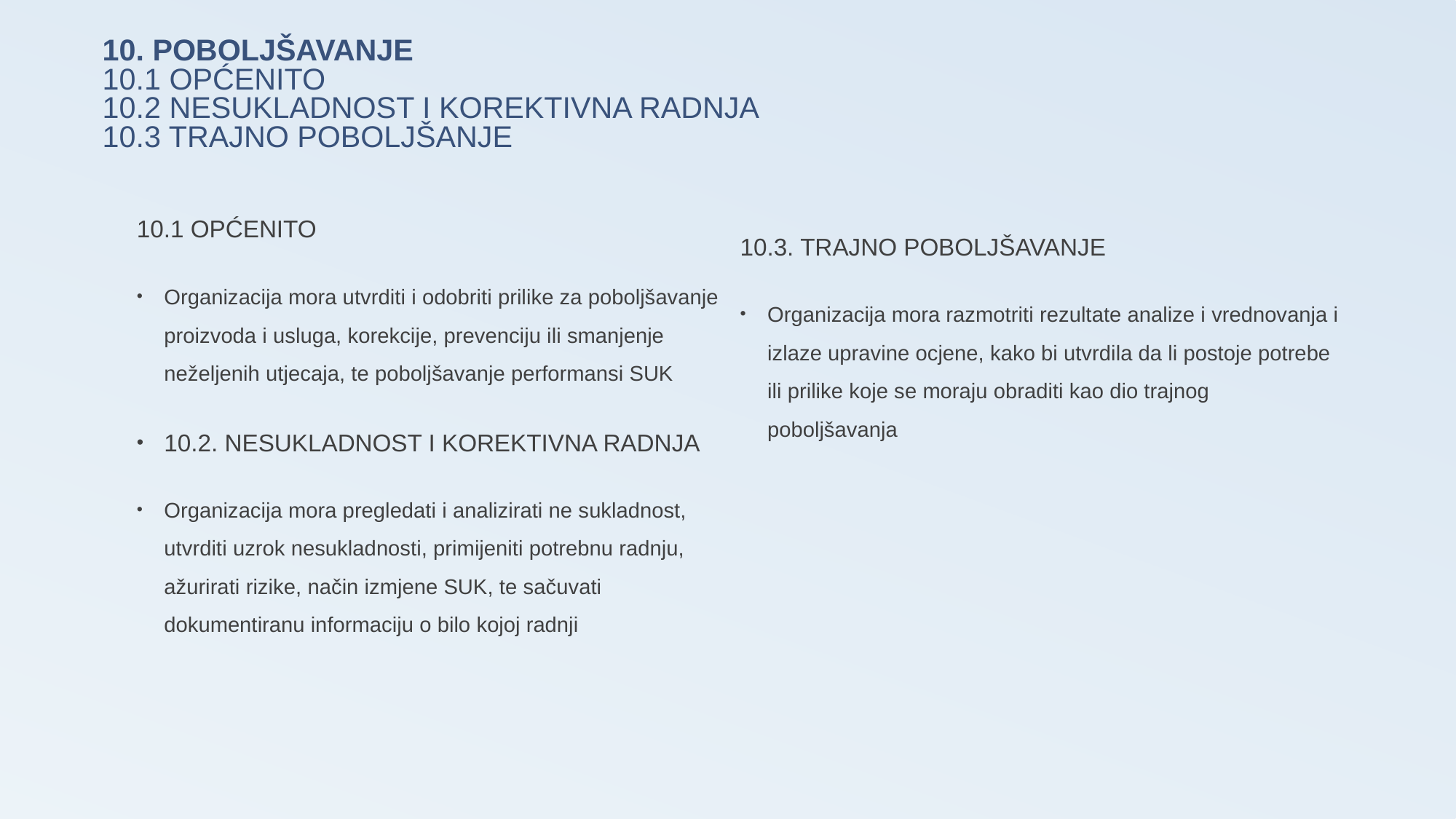

# 10. POBOLJŠAVANJE 10.1 OPĆENITO 10.2 NESUKLADNOST I KOREKTIVNA RADNJA 10.3 TRAJNO POBOLJŠANJE
10.1 OPĆENITO
Organizacija mora utvrditi i odobriti prilike za poboljšavanje proizvoda i usluga, korekcije, prevenciju ili smanjenje neželjenih utjecaja, te poboljšavanje performansi SUK
10.2. NESUKLADNOST I KOREKTIVNA RADNJA
Organizacija mora pregledati i analizirati ne sukladnost, utvrditi uzrok nesukladnosti, primijeniti potrebnu radnju, ažurirati rizike, način izmjene SUK, te sačuvati dokumentiranu informaciju o bilo kojoj radnji

10.3. TRAJNO POBOLJŠAVANJE
Organizacija mora razmotriti rezultate analize i vrednovanja i izlaze upravine ocjene, kako bi utvrdila da li postoje potrebe ili prilike koje se moraju obraditi kao dio trajnog poboljšavanja